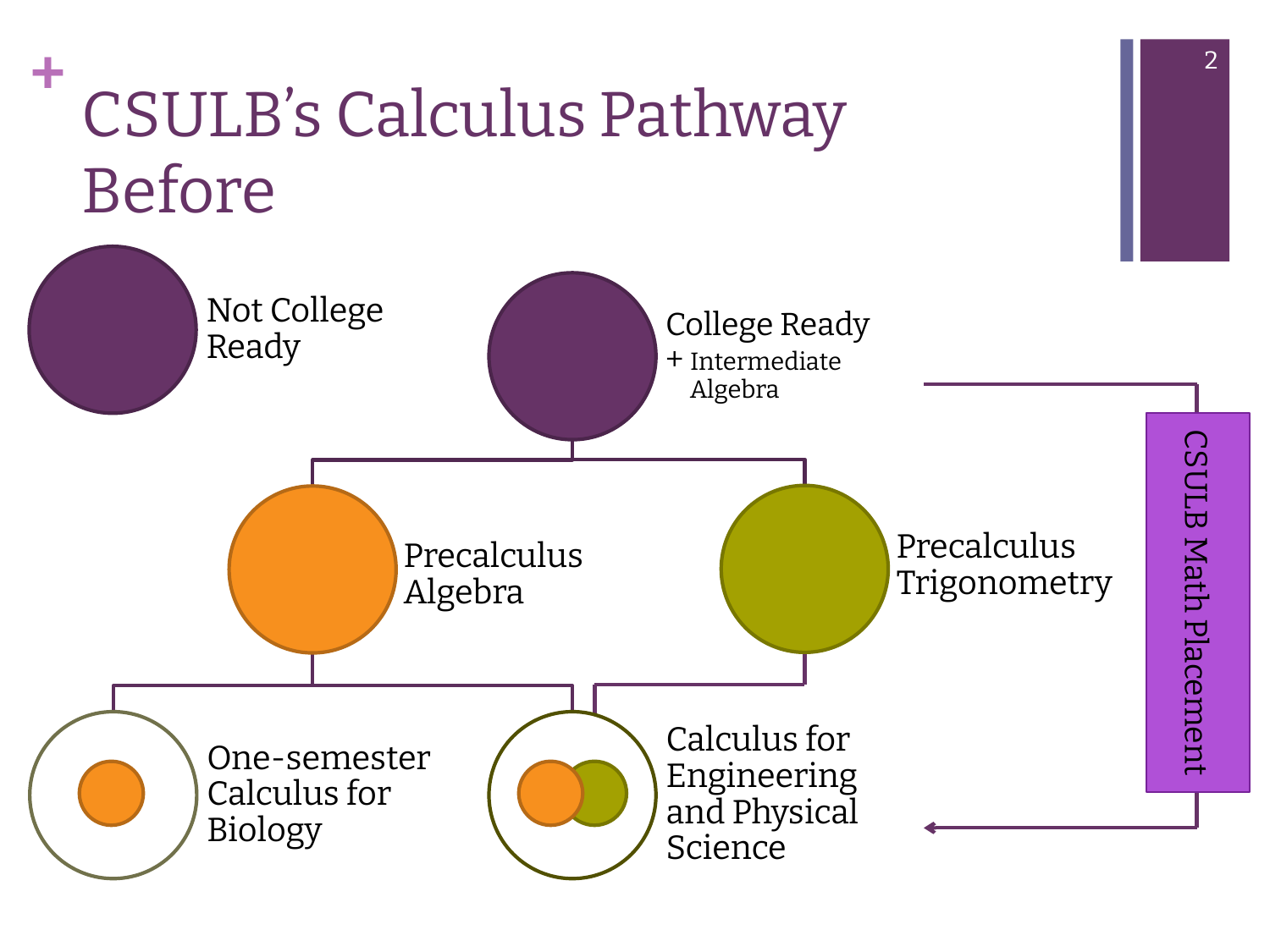

2
# CSULB’s Calculus Pathway Before
Not College Ready
College Ready
+ Intermediate
     Algebra
Precalculus Algebra
One-semester Calculus for Biology
Calculus for Engineering and Physical Science
Precalculus Trigonometry
CSULB Math Placement